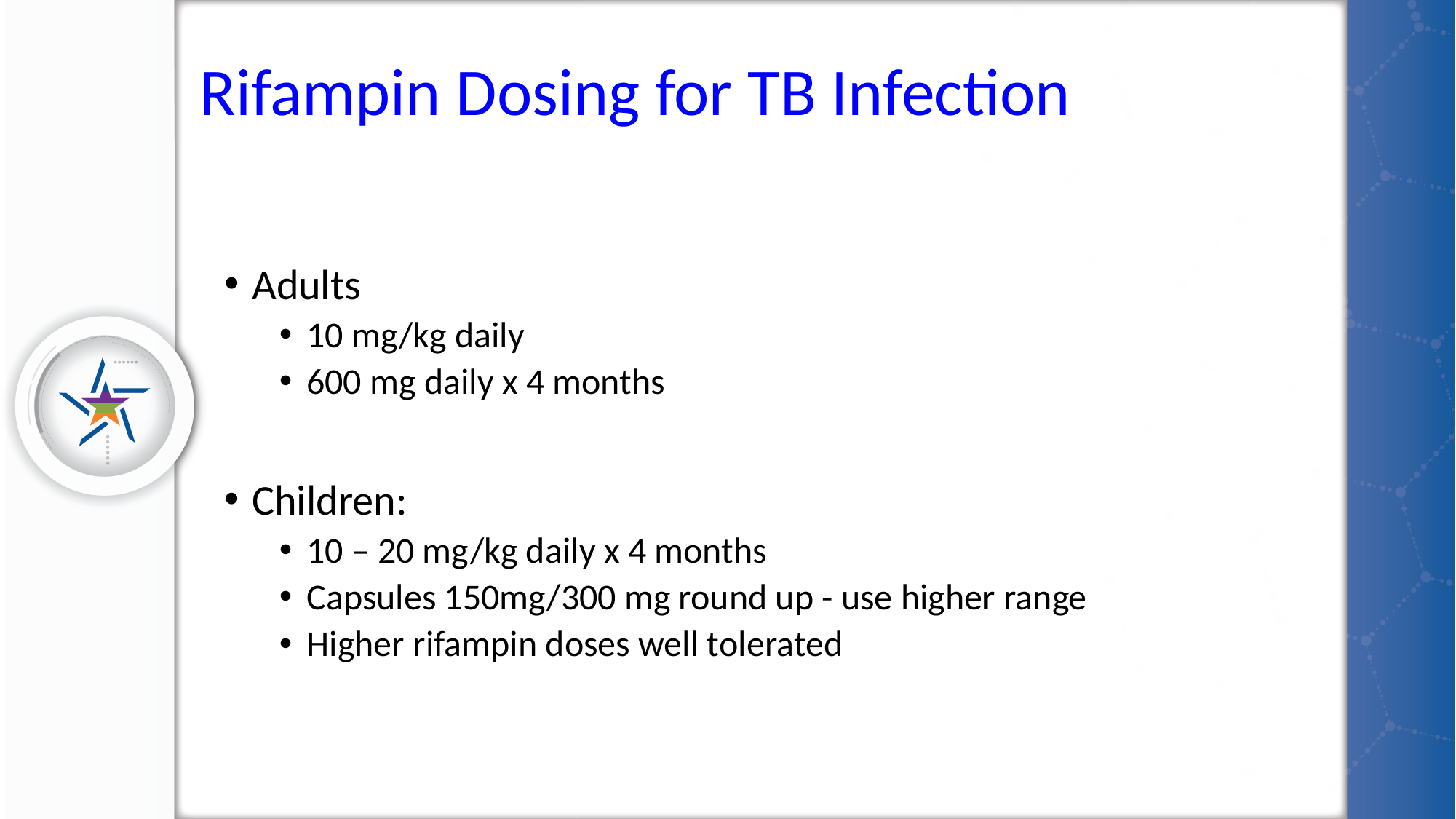

# Rifampin Dosing for TB Infection
Adults
10 mg/kg daily
600 mg daily x 4 months

Children:
10 – 20 mg/kg daily x 4 months
Capsules 150mg/300 mg round up - use higher range
Higher rifampin doses well tolerated